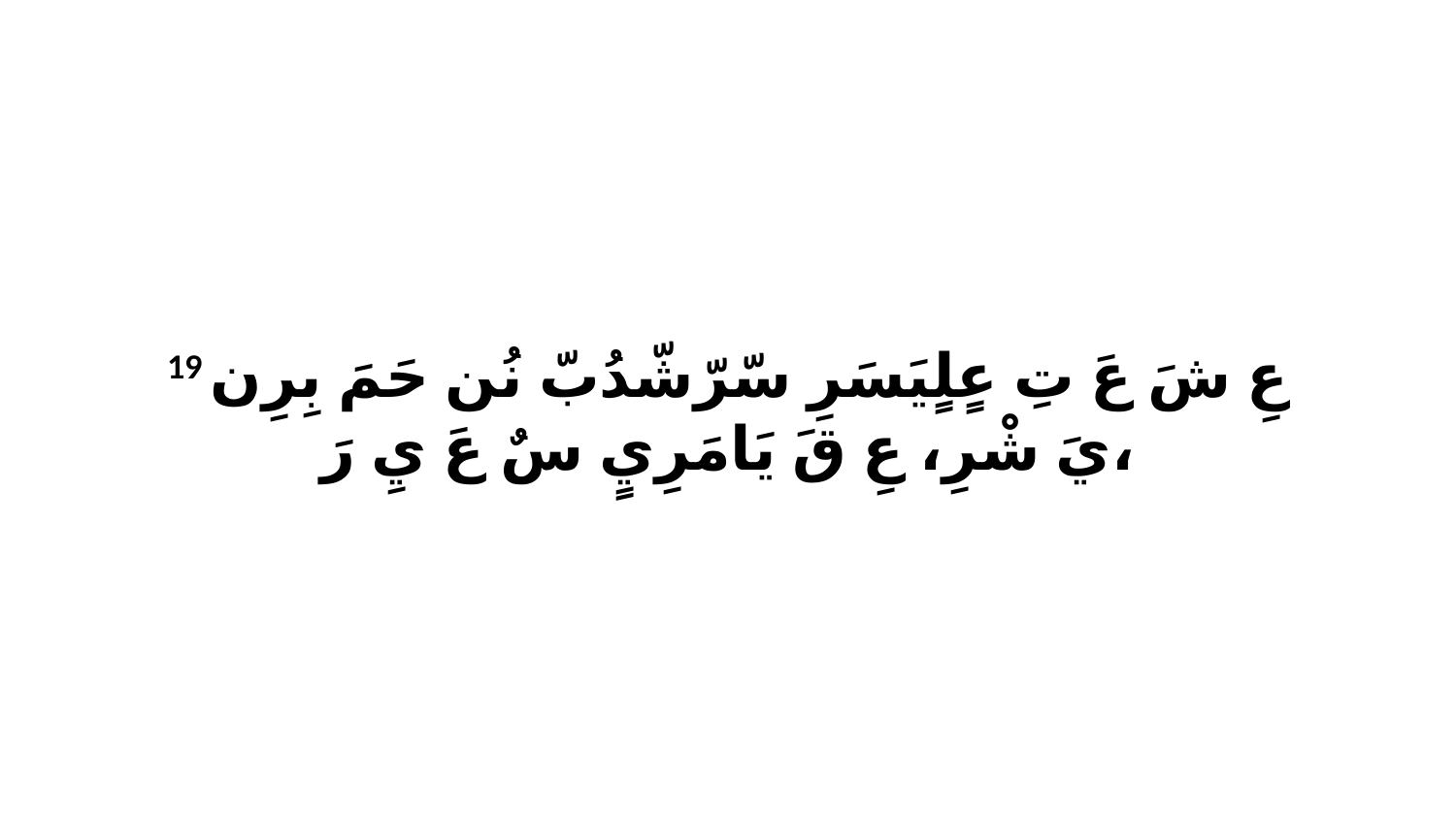

19 عِ شَ عَ تِ عٍلٍيَسَرِ سّرّشّدُبّ نُن حَمَ بِرِن يَ شْرِ، عِ قَ يَامَرِيٍ سٌ عَ يِ رَ،